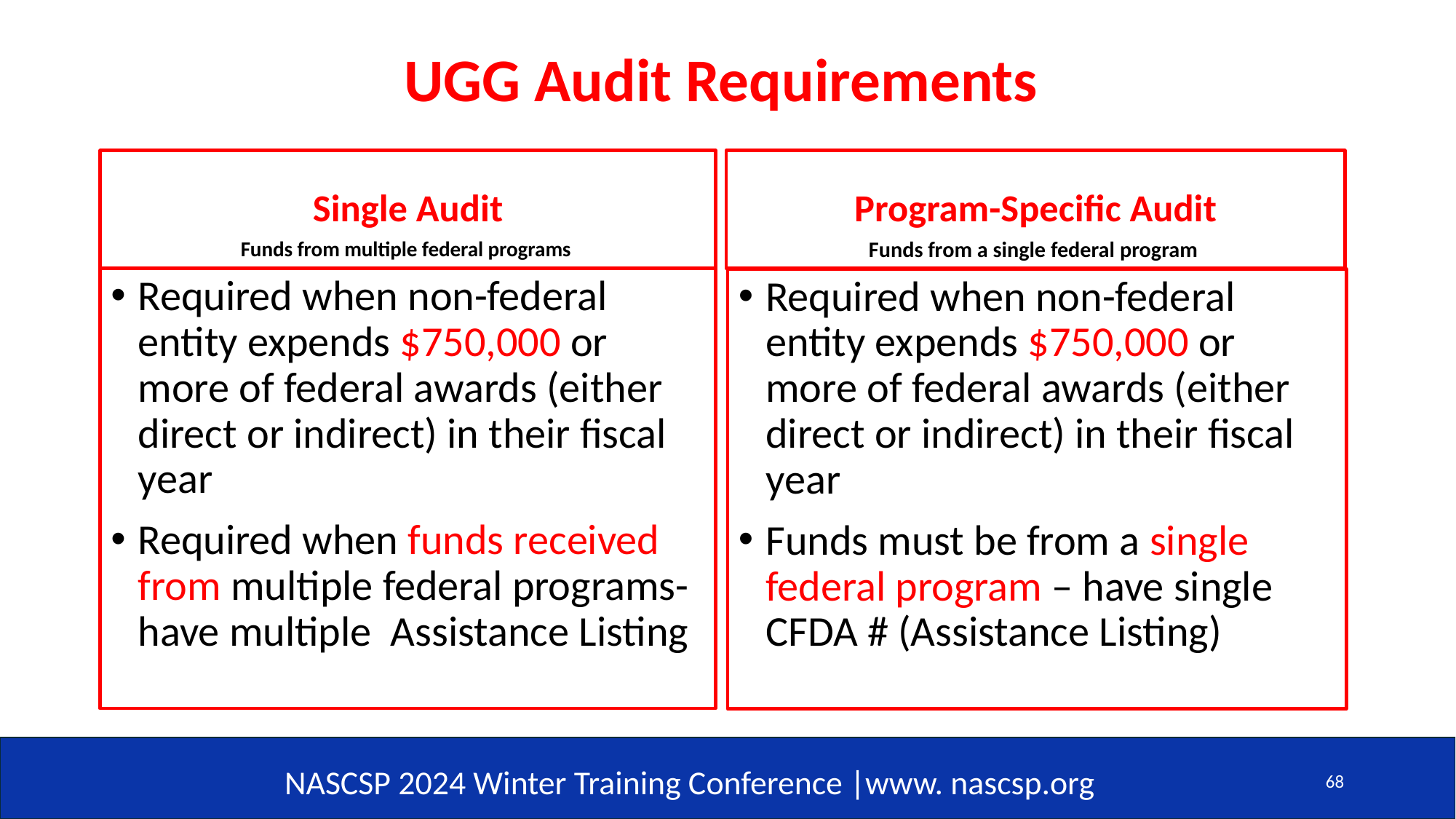

# UGG Audit Requirements

Program-Specific Audit
Funds from a single federal program

Single Audit
Funds from multiple federal programs

Required when non-federal entity expends $750,000 or more of federal awards (either direct or indirect) in their fiscal year
Required when funds received from multiple federal programs- have multiple  Assistance Listing
Required when non-federal entity expends $750,000 or more of federal awards (either direct or indirect) in their fiscal year
Funds must be from a single federal program – have single CFDA # (Assistance Listing)

68